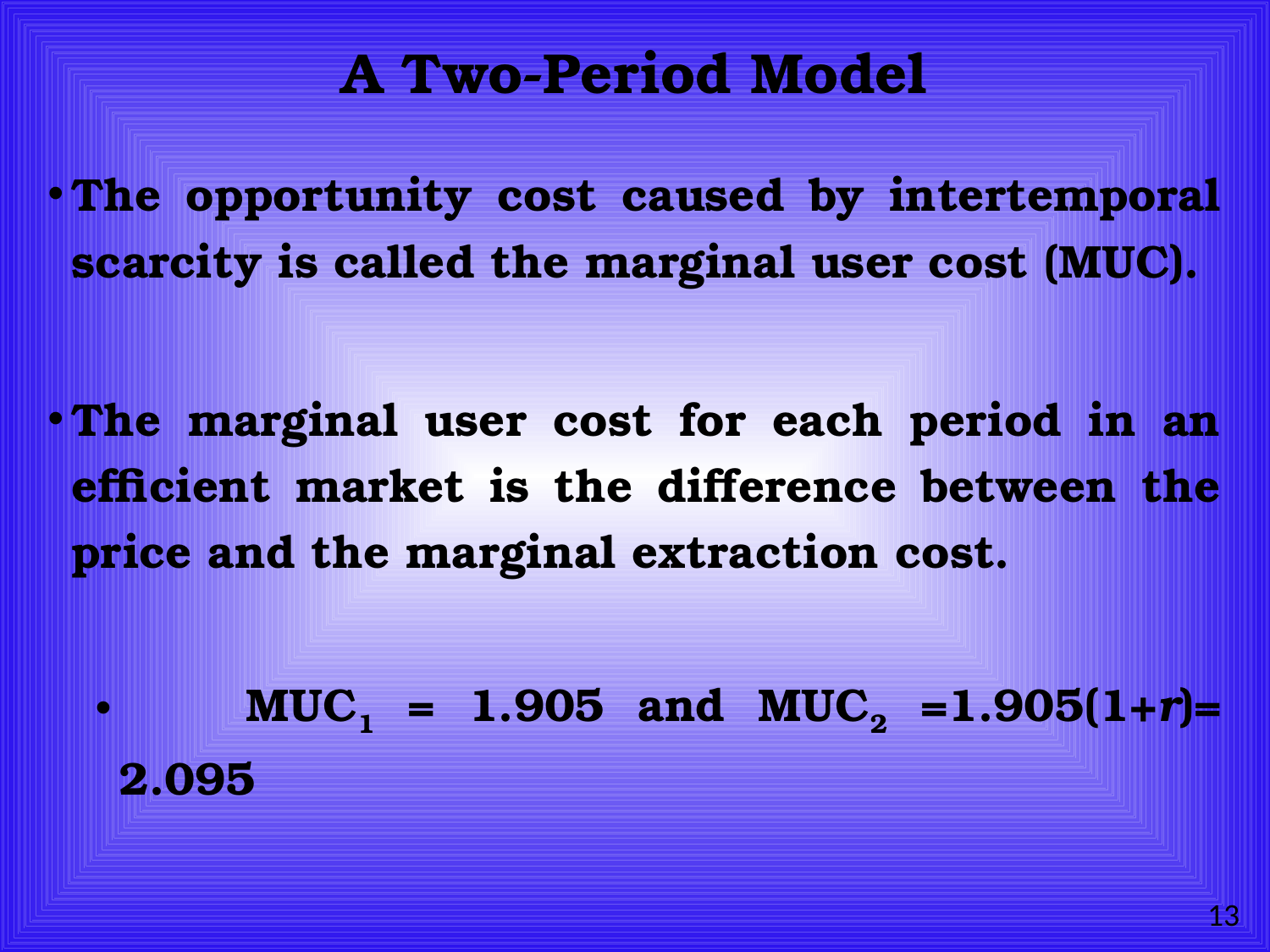

# A Two-Period Model
The opportunity cost caused by intertemporal scarcity is called the marginal user cost (MUC).

The marginal user cost for each period in an efficient market is the difference between the price and the marginal extraction cost.

	MUC1 = 1.905 and MUC2 =1.905(1+r)= 2.095